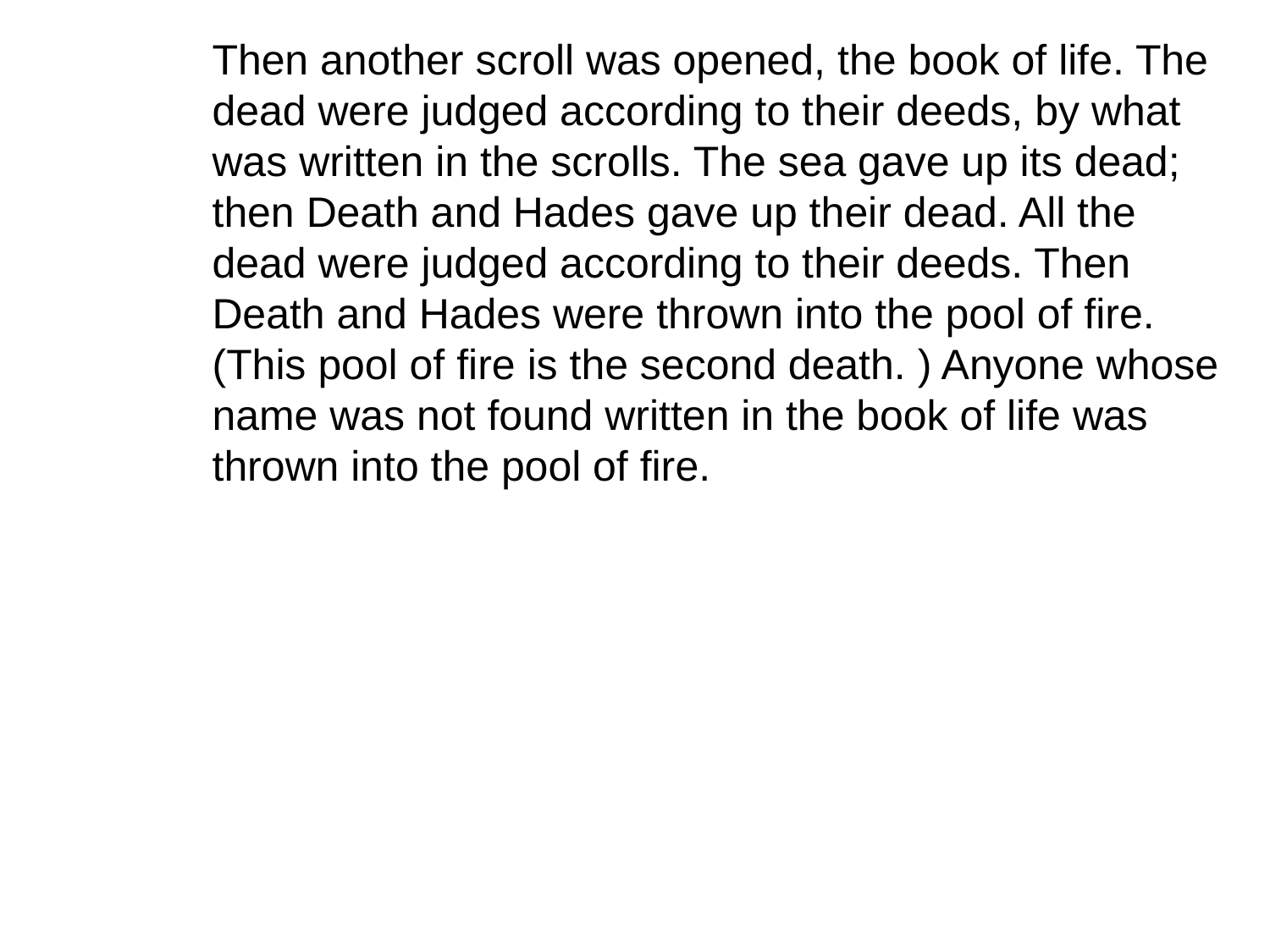

Then another scroll was opened, the book of life. The
	dead were judged according to their deeds, by what
	was written in the scrolls. The sea gave up its dead;
	then Death and Hades gave up their dead. All the
	dead were judged according to their deeds. Then
	Death and Hades were thrown into the pool of fire.
	(This pool of fire is the second death. ) Anyone whose
	name was not found written in the book of life was
	thrown into the pool of fire.